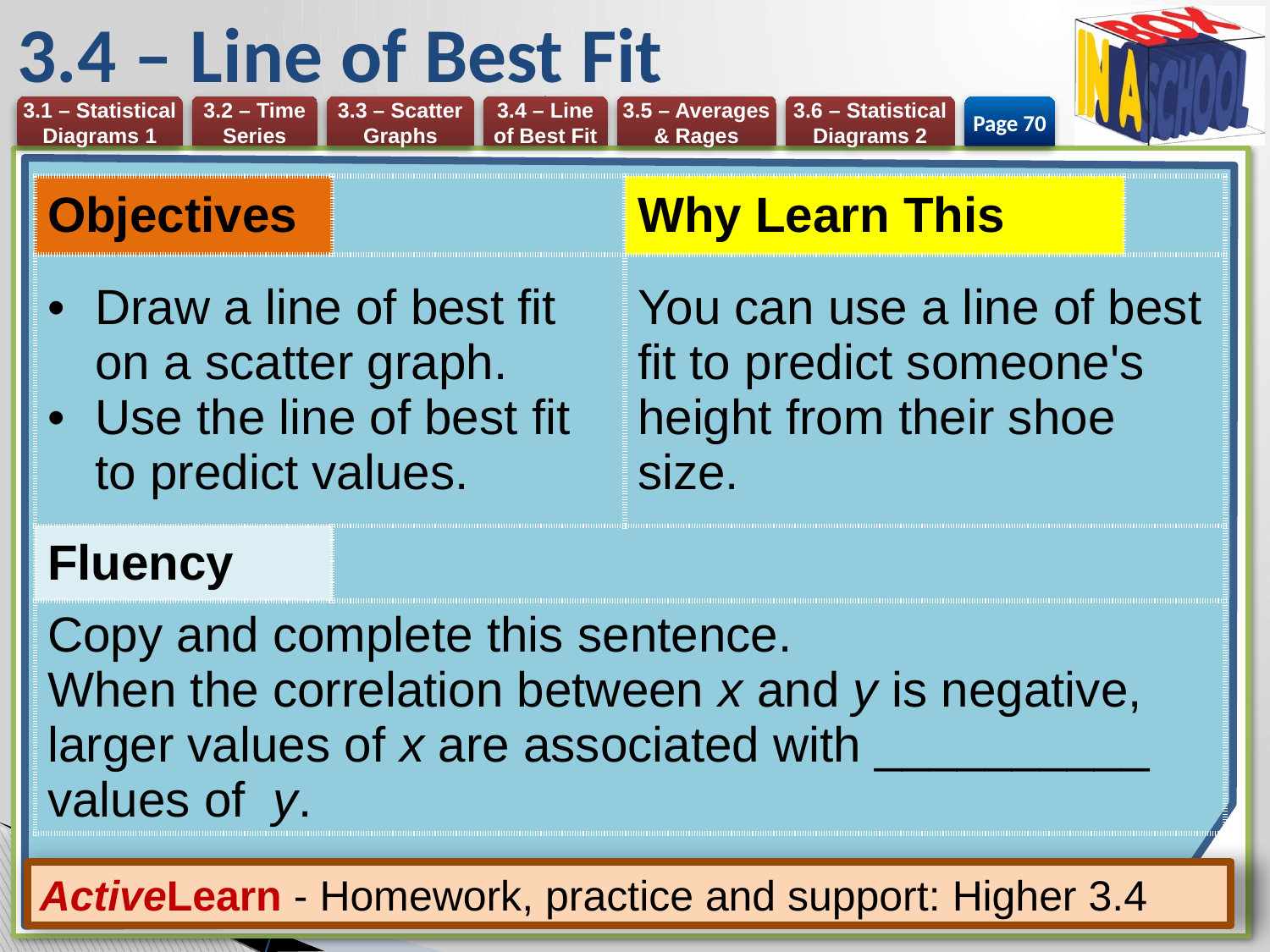

# 3.4 – Line of Best Fit
Page 70
| Objectives |  | Why Learn This |  |
| --- | --- | --- | --- |
| Draw a line of best fit on a scatter graph. Use the line of best fit to predict values. |  | You can use a line of best fit to predict someone's height from their shoe size. |  |
| Fluency |  |  |  |
| Copy and complete this sentence. When the correlation between x and y is negative, larger values of x are associated with \_\_\_\_\_\_\_\_\_\_ values of y. |  |  |  |
ActiveLearn - Homework, practice and support: Higher 3.4